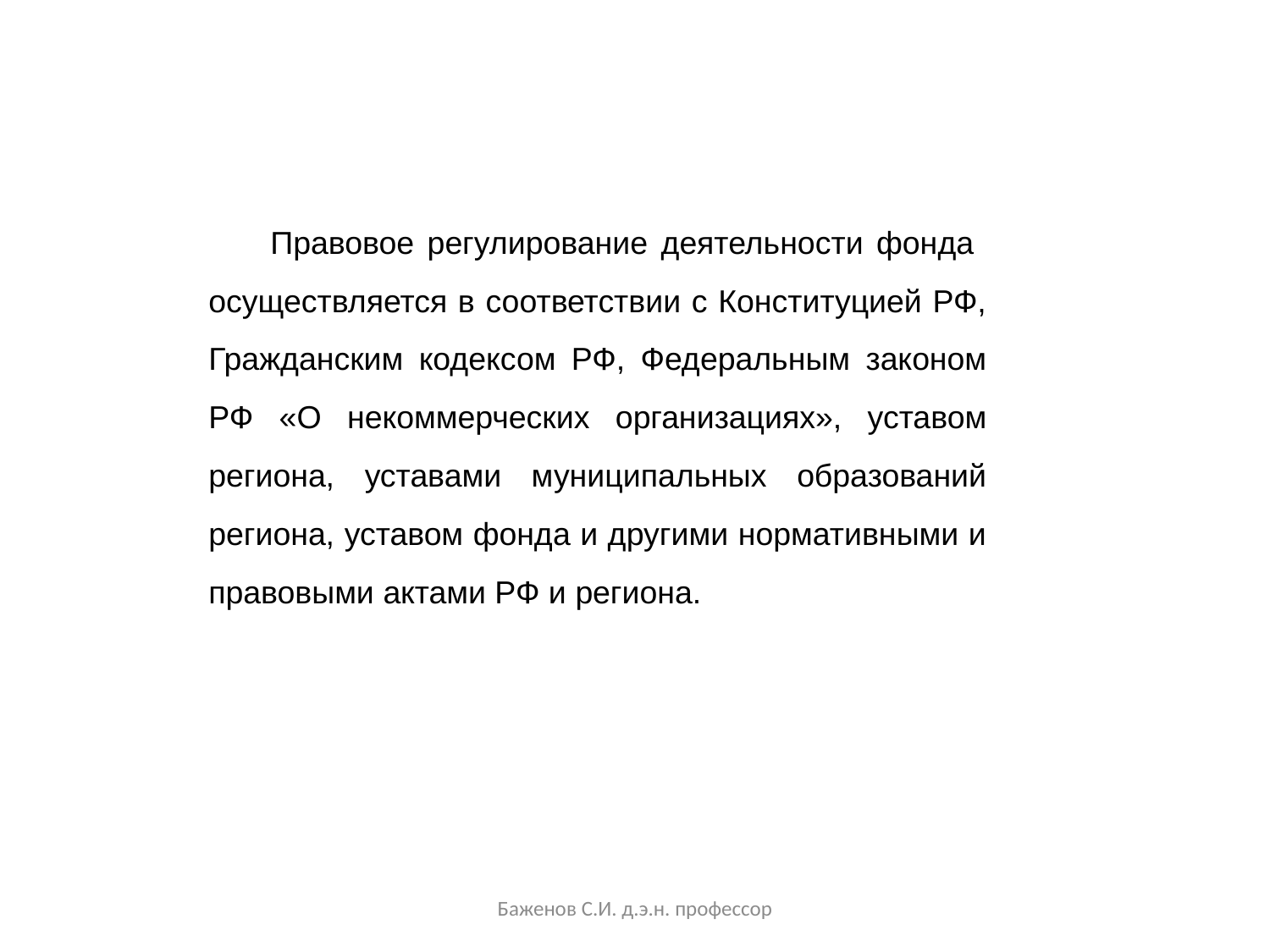

Правовое регулирование деятельности фонда  осуществляется в соответствии с Конституцией РФ, Гражданским кодексом РФ, Федеральным законом РФ «О некоммерческих организациях», уставом региона, уставами муниципальных образований региона, уставом фонда и другими нормативными и правовыми актами РФ и региона.
Баженов С.И. д.э.н. профессор